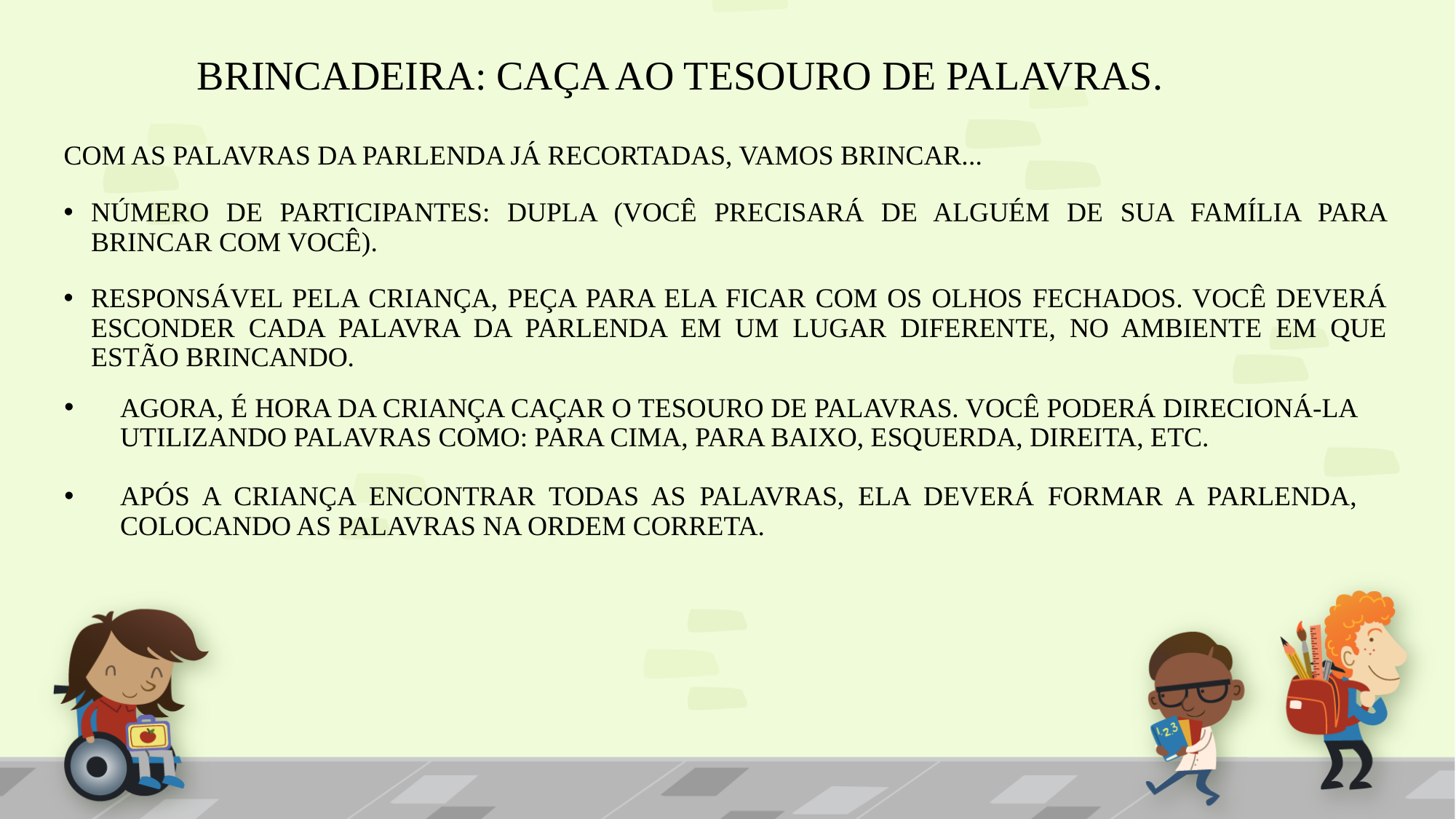

# BRINCADEIRA: CAÇA AO TESOURO DE PALAVRAS.
COM AS PALAVRAS DA PARLENDA JÁ RECORTADAS, VAMOS BRINCAR...
NÚMERO DE PARTICIPANTES: DUPLA (VOCÊ PRECISARÁ DE ALGUÉM DE SUA FAMÍLIA PARA BRINCAR COM VOCÊ).
RESPONSÁVEL PELA CRIANÇA, PEÇA PARA ELA FICAR COM OS OLHOS FECHADOS. VOCÊ DEVERÁ ESCONDER CADA PALAVRA DA PARLENDA EM UM LUGAR DIFERENTE, NO AMBIENTE EM QUE ESTÃO BRINCANDO.

AGORA, É HORA DA CRIANÇA CAÇAR O TESOURO DE PALAVRAS. VOCÊ PODERÁ DIRECIONÁ-LA UTILIZANDO PALAVRAS COMO: PARA CIMA, PARA BAIXO, ESQUERDA, DIREITA, ETC.

APÓS A CRIANÇA ENCONTRAR TODAS AS PALAVRAS, ELA DEVERÁ FORMAR A PARLENDA, COLOCANDO AS PALAVRAS NA ORDEM CORRETA.